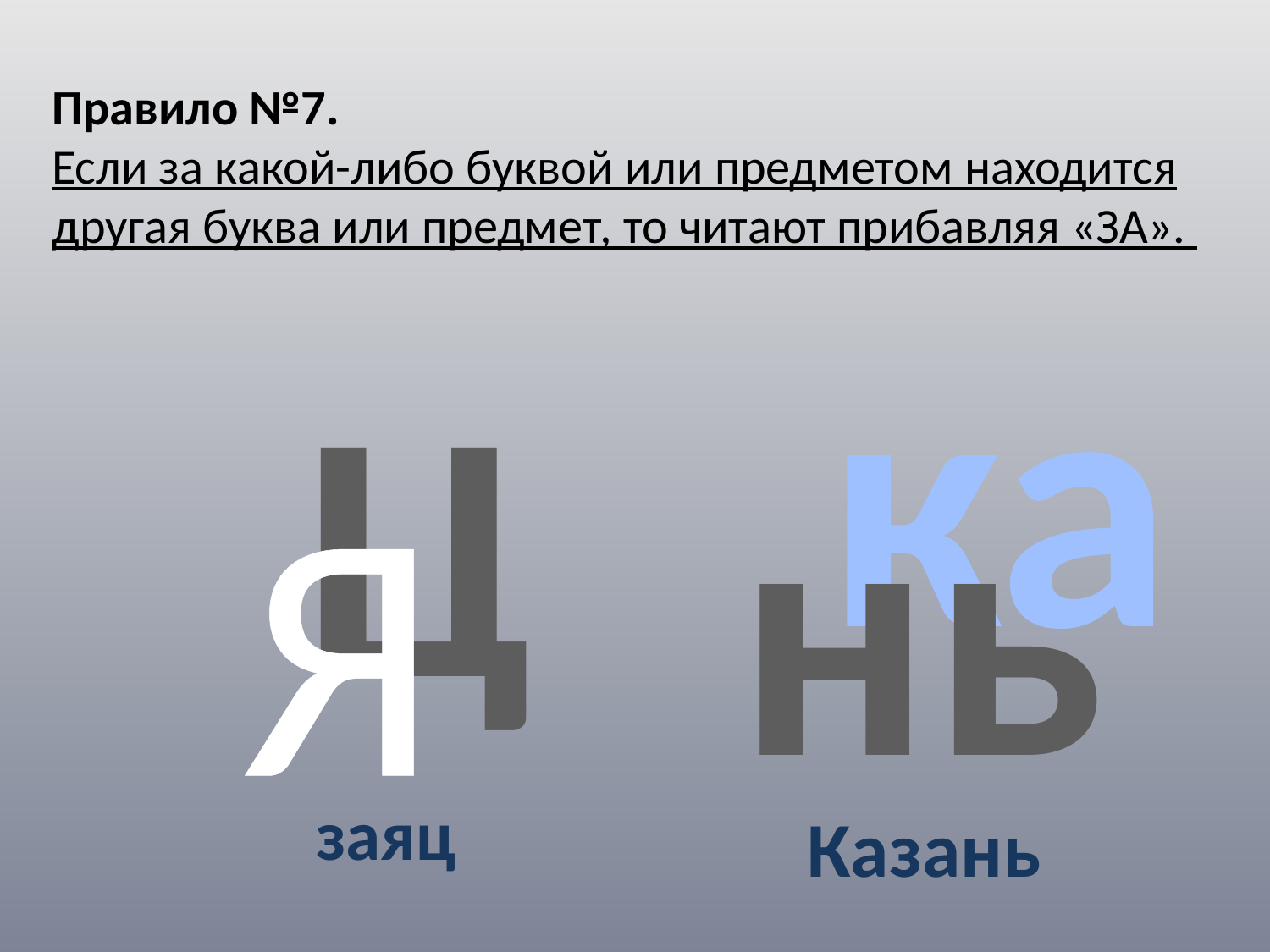

Правило №7.
Если за какой-либо буквой или предметом находится другая буква или предмет, то читают прибавляя «ЗА».
ка
Ц
нь
Я
           заяц
Казань